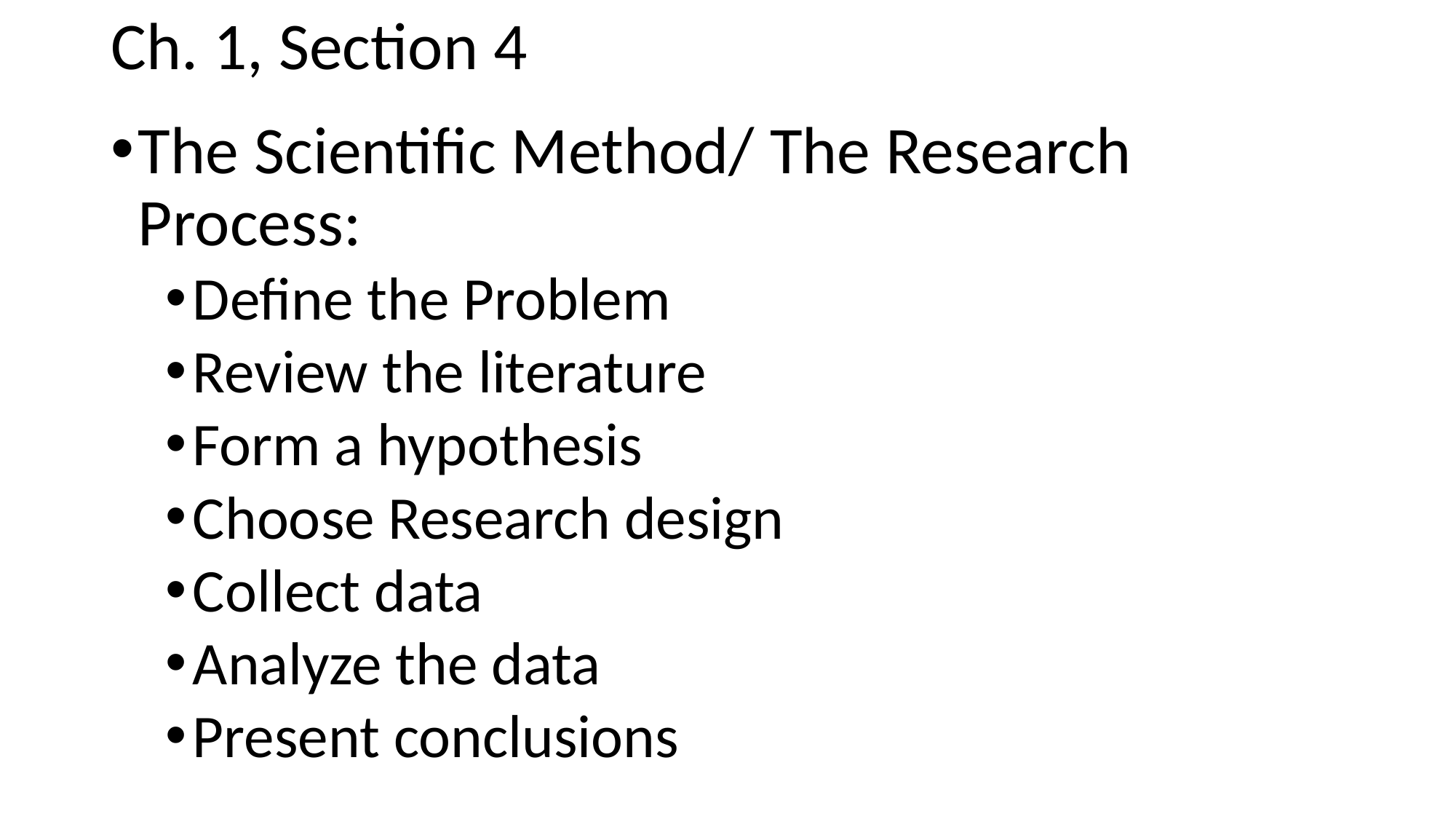

# Ch. 1, Section 4
The Scientific Method/ The Research Process:
Define the Problem
Review the literature
Form a hypothesis
Choose Research design
Collect data
Analyze the data
Present conclusions